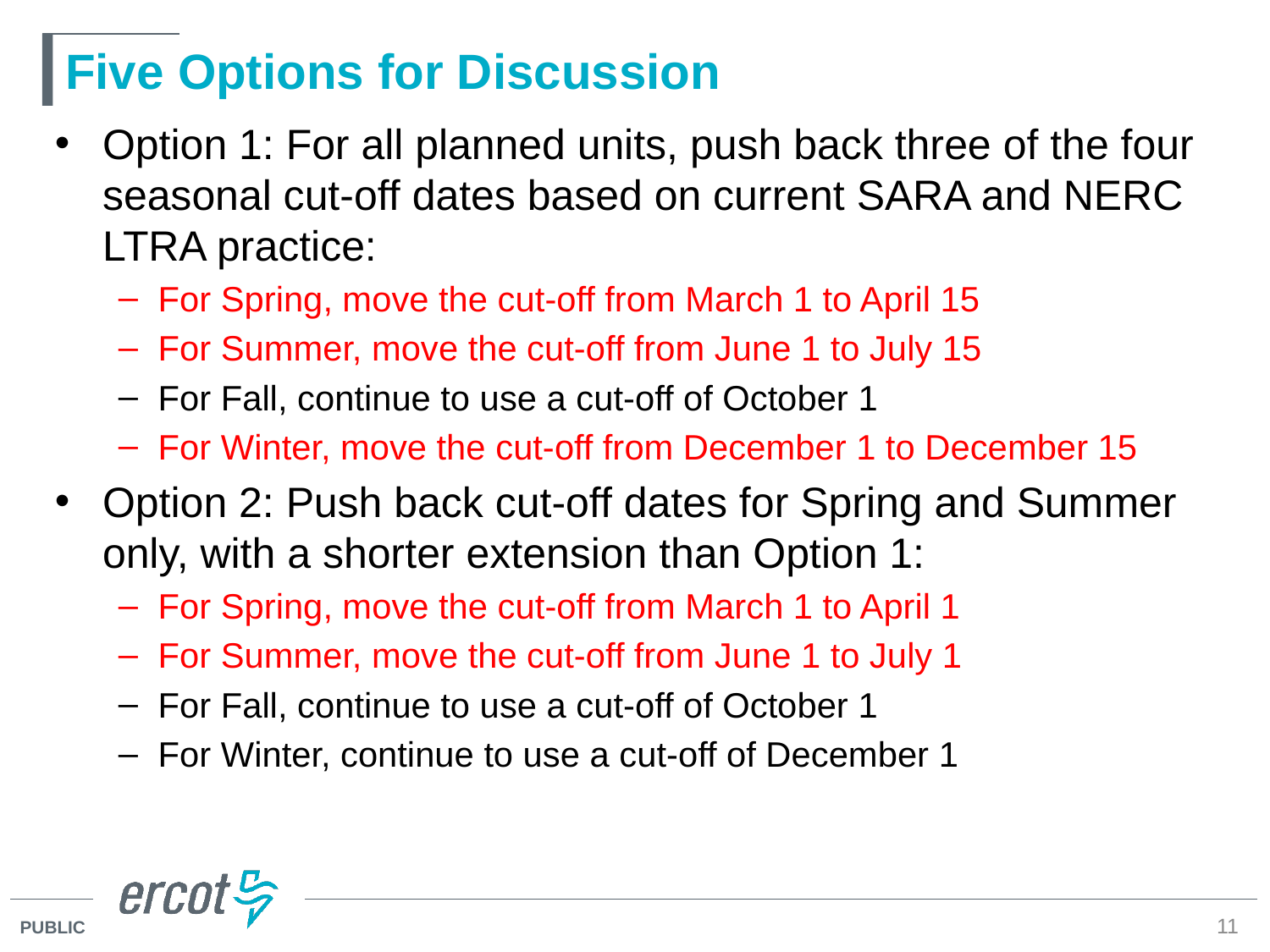

# Five Options for Discussion
Option 1: For all planned units, push back three of the four seasonal cut-off dates based on current SARA and NERC LTRA practice:
For Spring, move the cut-off from March 1 to April 15
For Summer, move the cut-off from June 1 to July 15
For Fall, continue to use a cut-off of October 1
For Winter, move the cut-off from December 1 to December 15
Option 2: Push back cut-off dates for Spring and Summer only, with a shorter extension than Option 1:
For Spring, move the cut-off from March 1 to April 1
For Summer, move the cut-off from June 1 to July 1
For Fall, continue to use a cut-off of October 1
For Winter, continue to use a cut-off of December 1
11